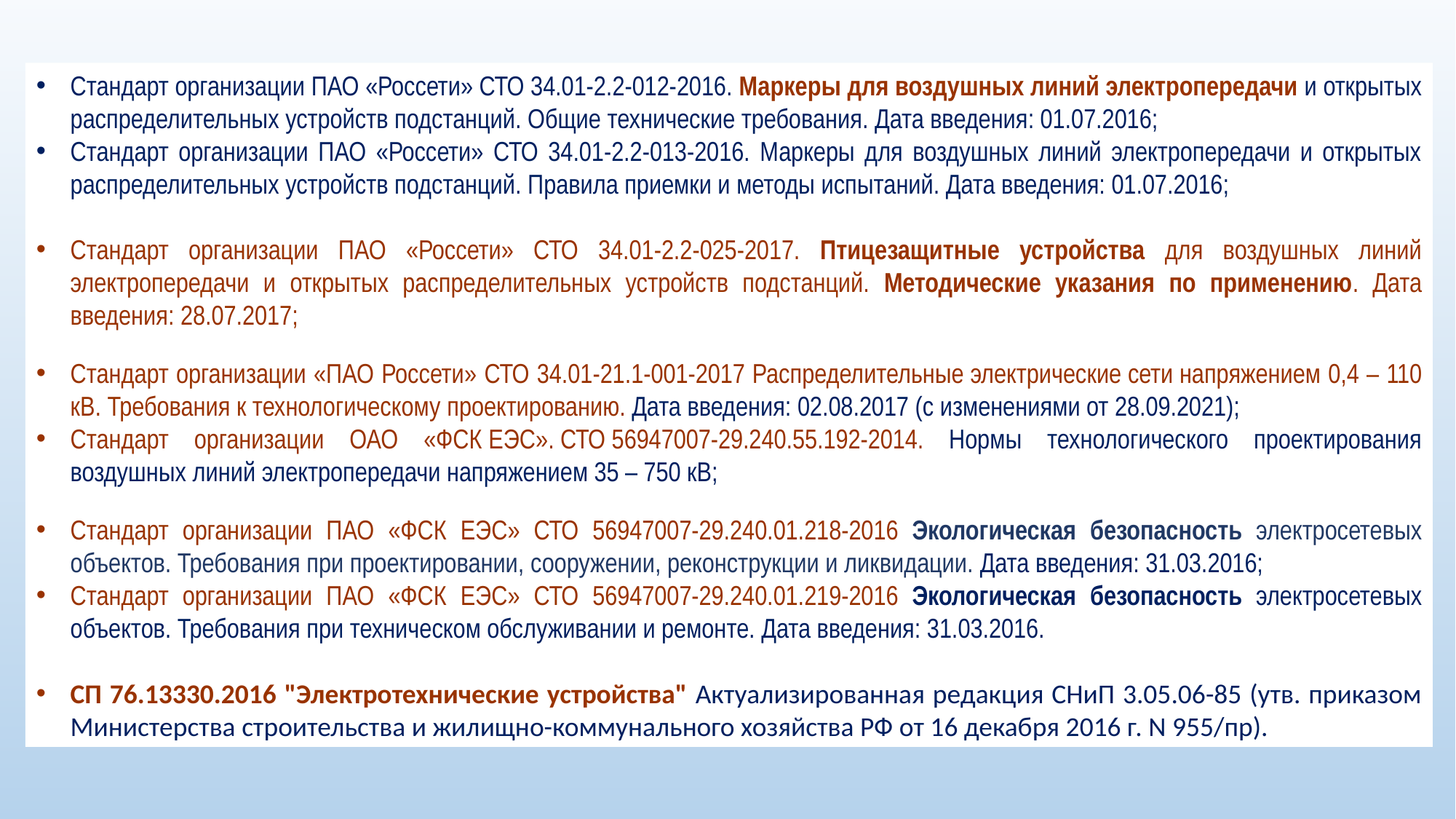

Стандарт организации ПАО «Россети» СТО 34.01-2.2-012-2016. Маркеры для воздушных линий электропередачи и открытых распределительных устройств подстанций. Общие технические требования. Дата введения: 01.07.2016;
Стандарт организации ПАО «Россети» СТО 34.01-2.2-013-2016. Маркеры для воздушных линий электропередачи и открытых распределительных устройств подстанций. Правила приемки и методы испытаний. Дата введения: 01.07.2016;

Стандарт организации ПАО «Россети» СТО 34.01-2.2-025-2017. Птицезащитные устройства для воздушных линий электропередачи и открытых распределительных устройств подстанций. Методические указания по применению. Дата введения: 28.07.2017;

Стандарт организации «ПАО Россети» СТО 34.01-21.1-001-2017 Распределительные электрические сети напряжением 0,4 – 110 кВ. Требования к технологическому проектированию. Дата введения: 02.08.2017 (с изменениями от 28.09.2021);
Стандарт организации ОАО «ФСК ЕЭС». СТО 56947007-29.240.55.192-2014. Нормы технологического проектирования воздушных линий электропередачи напряжением 35 – 750 кВ;

Стандарт организации ПАО «ФСК ЕЭС» СТО 56947007-29.240.01.218-2016 Экологическая безопасность электросетевых объектов. Требования при проектировании, сооружении, реконструкции и ликвидации. Дата введения: 31.03.2016;
Стандарт организации ПАО «ФСК ЕЭС» СТО 56947007-29.240.01.219-2016 Экологическая безопасность электросетевых объектов. Требования при техническом обслуживании и ремонте. Дата введения: 31.03.2016.

СП 76.13330.2016 "Электротехнические устройства" Актуализированная редакция СНиП 3.05.06-85 (утв. приказом Министерства строительства и жилищно-коммунального хозяйства РФ от 16 декабря 2016 г. N 955/пр).